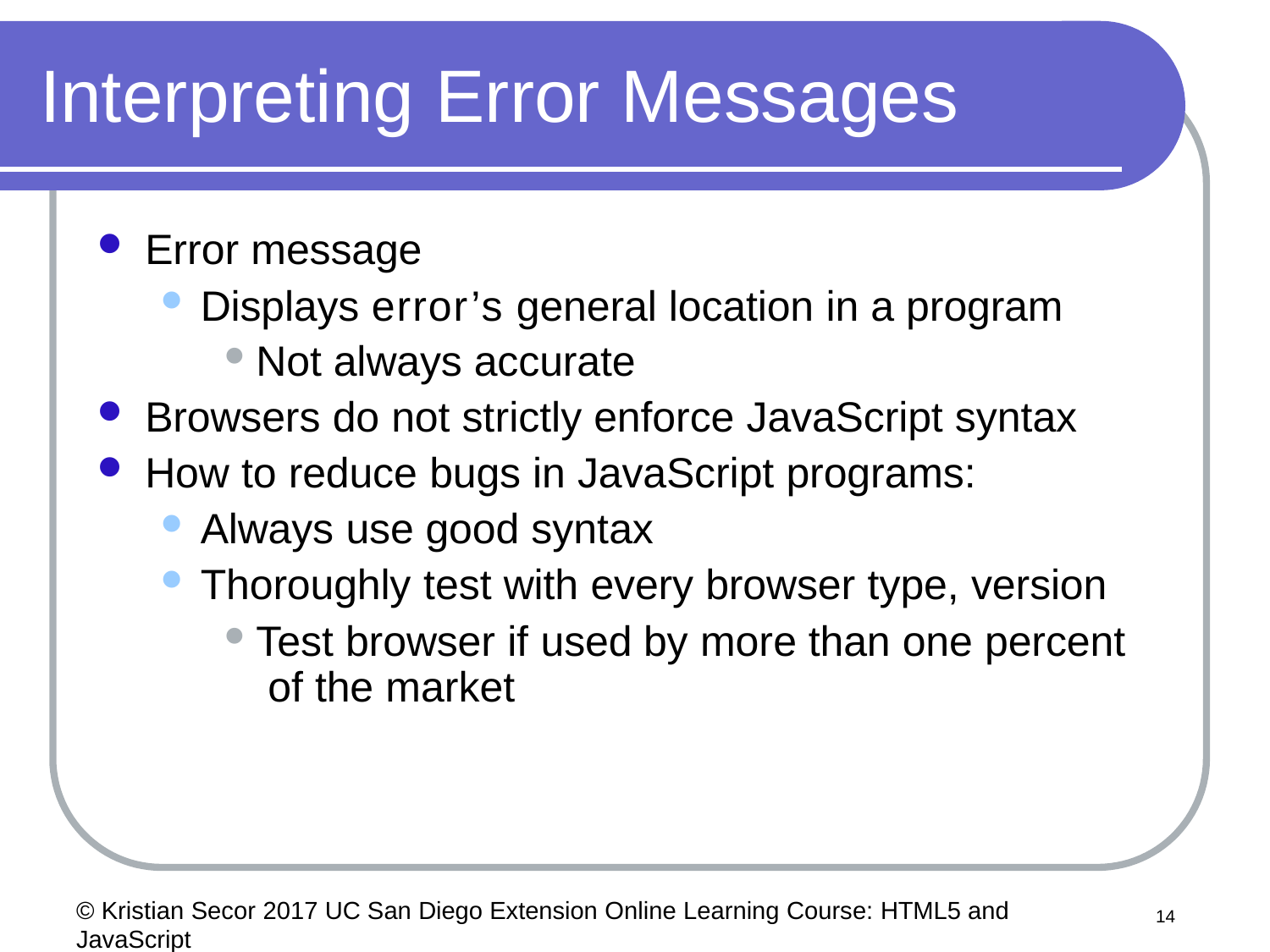

# Interpreting Error Messages
Error message
Displays error’s general location in a program
Not always accurate
Browsers do not strictly enforce JavaScript syntax
How to reduce bugs in JavaScript programs:
Always use good syntax
Thoroughly test with every browser type, version
Test browser if used by more than one percent  of the market
© Kristian Secor 2017 UC San Diego Extension Online Learning Course: HTML5 and JavaScript
14